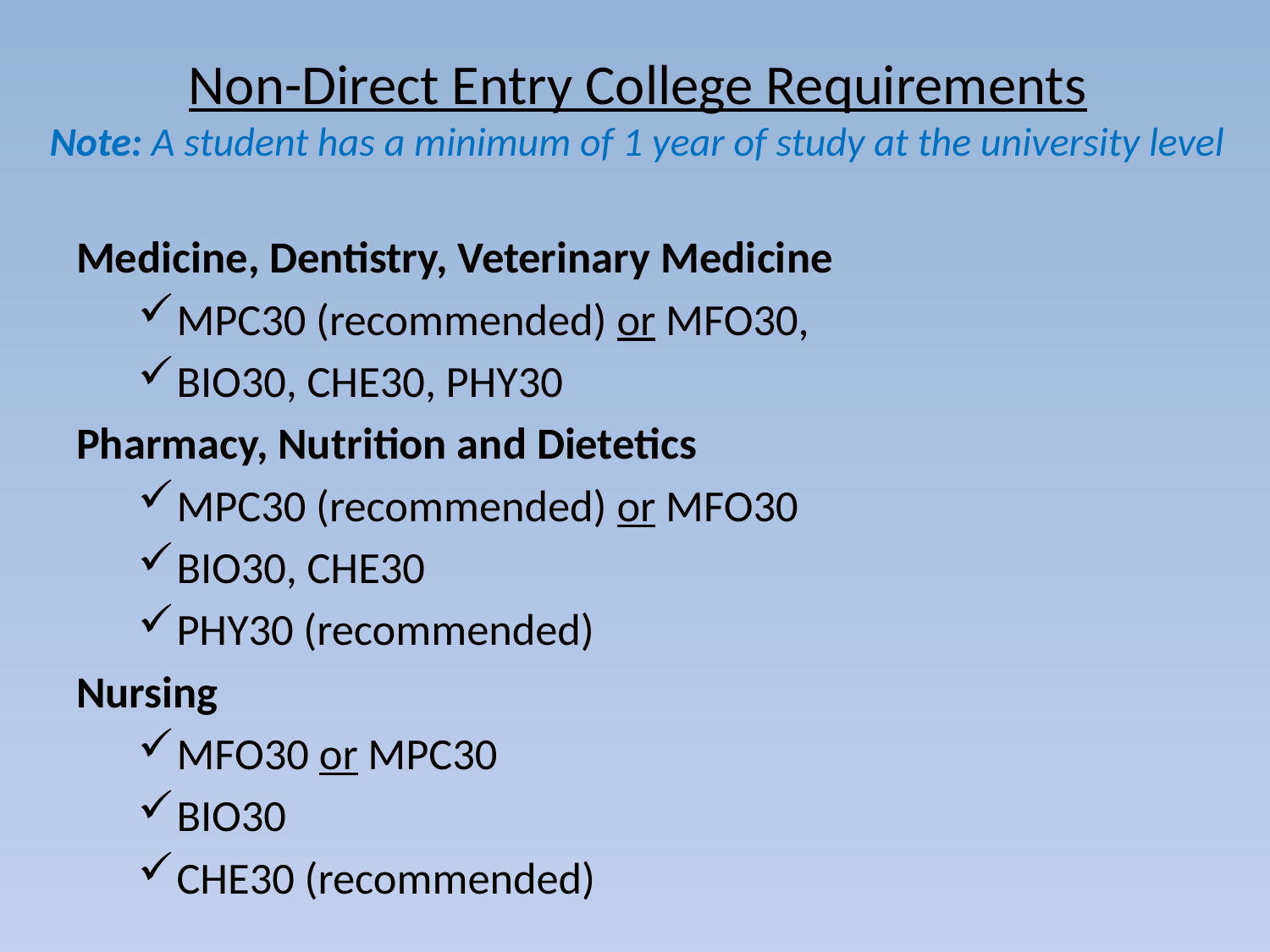

# Non-Direct Entry College Requirements Note: A student has a minimum of 1 year of study at the university level
Medicine, Dentistry, Veterinary Medicine
MPC30 (recommended) or MFO30,
BIO30, CHE30, PHY30
Pharmacy, Nutrition and Dietetics
MPC30 (recommended) or MFO30
BIO30, CHE30
PHY30 (recommended)
Nursing
MFO30 or MPC30
BIO30
CHE30 (recommended)